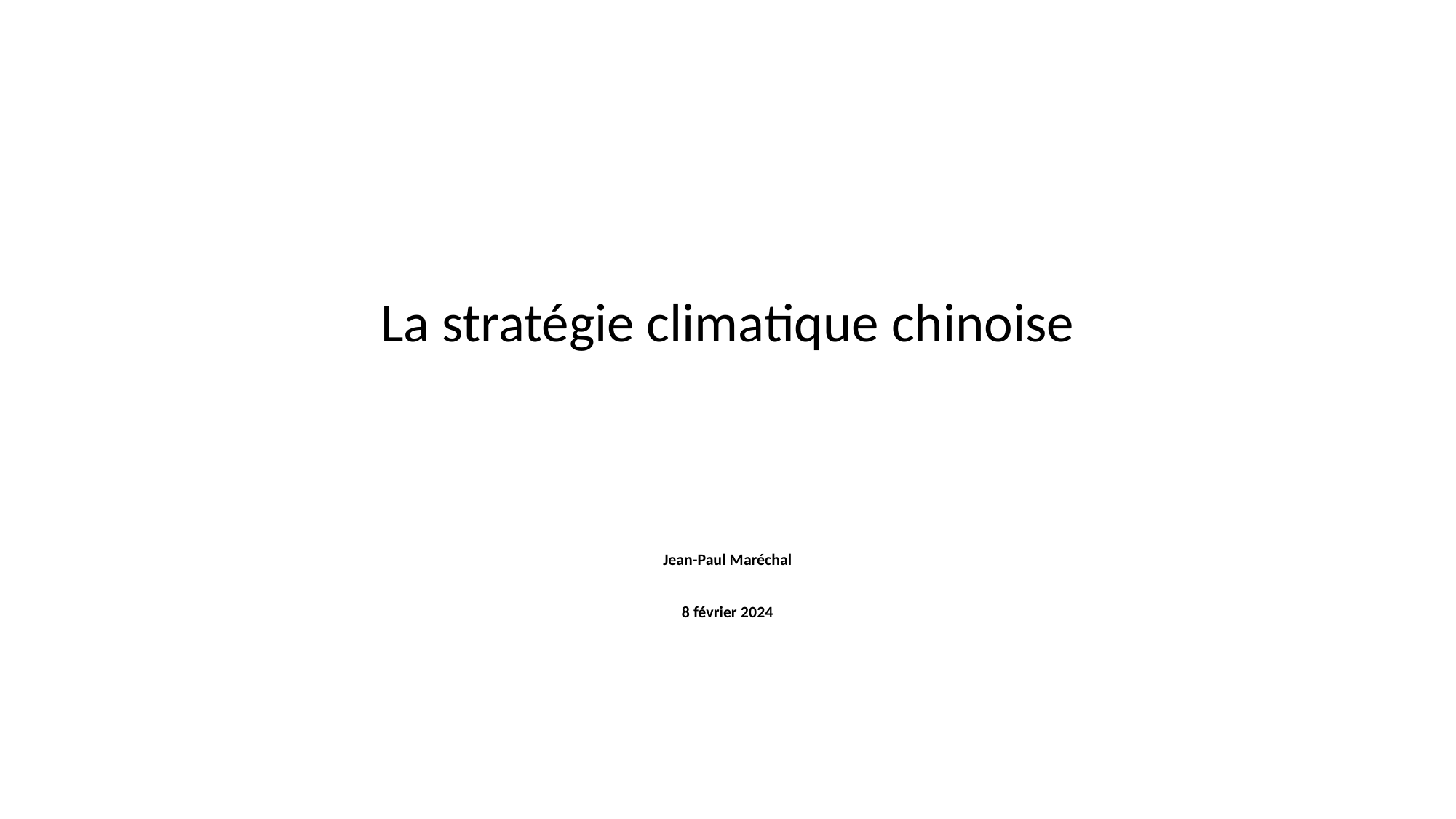

# La stratégie climatique chinoise
Jean-Paul Maréchal

8 février 2024